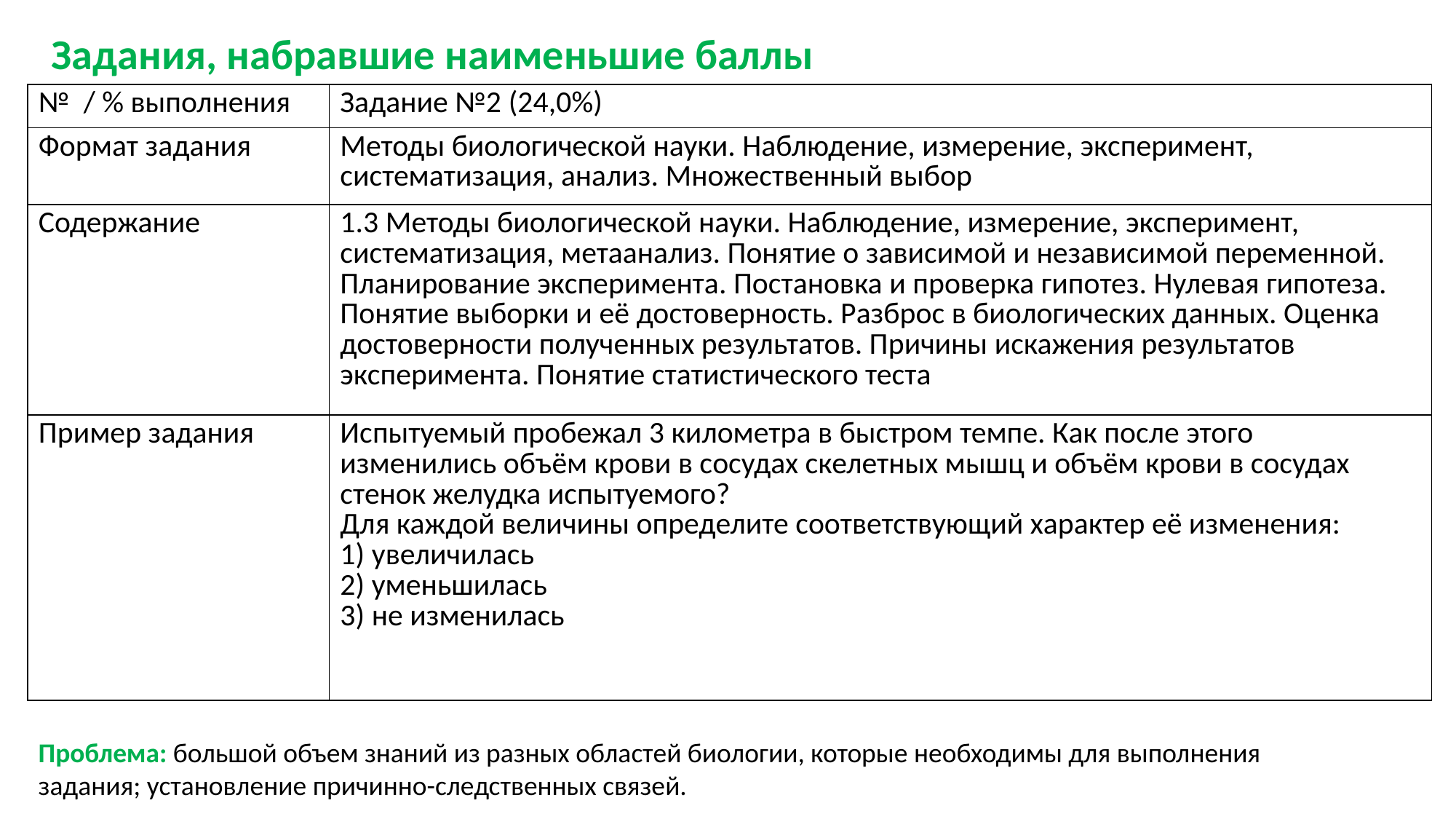

Задания, набравшие наименьшие баллы
| № / % выполнения | Задание №2 (24,0%) |
| --- | --- |
| Формат задания | Методы биологической науки. Наблюдение, измерение, эксперимент, систематизация, анализ. Множественный выбор |
| Содержание | 1.3 Методы биологической науки. Наблюдение, измерение, эксперимент, систематизация, метаанализ. Понятие о зависимой и независимой переменной. Планирование эксперимента. Постановка и проверка гипотез. Нулевая гипотеза. Понятие выборки и её достоверность. Разброс в биологических данных. Оценка достоверности полученных результатов. Причины искажения результатов эксперимента. Понятие статистического теста |
| Пример задания | Испытуемый пробежал 3 километра в быстром темпе. Как после этого изменились объём крови в сосудах скелетных мышц и объём крови в сосудах стенок желудка испытуемого? Для каждой величины определите соответствующий характер её изменения: 1) увеличилась 2) уменьшилась 3) не изменилась |
Проблема: большой объем знаний из разных областей биологии, которые необходимы для выполнения задания; установление причинно-следственных связей.